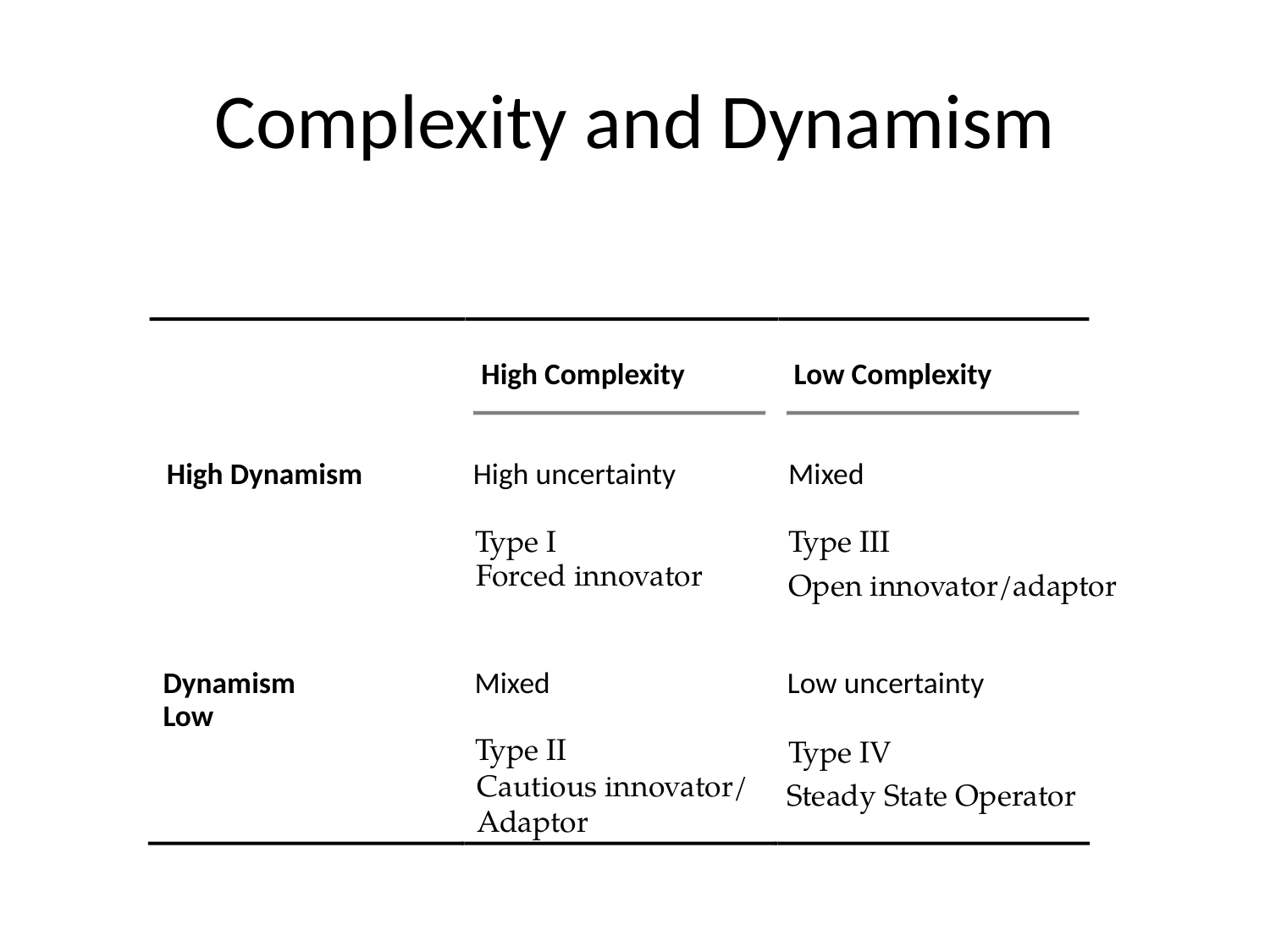

# Complexity and Dynamism

High Complexity

Low Complexity

High Dynamism

High uncertainty

Mixed

Type I

Type III

Forced innovator

Open innovator/adaptor

Mixed

Low uncertainty

Dynamism

Low

Type II

Type IV

Cautious innovator/
Adaptor

Steady State Operator